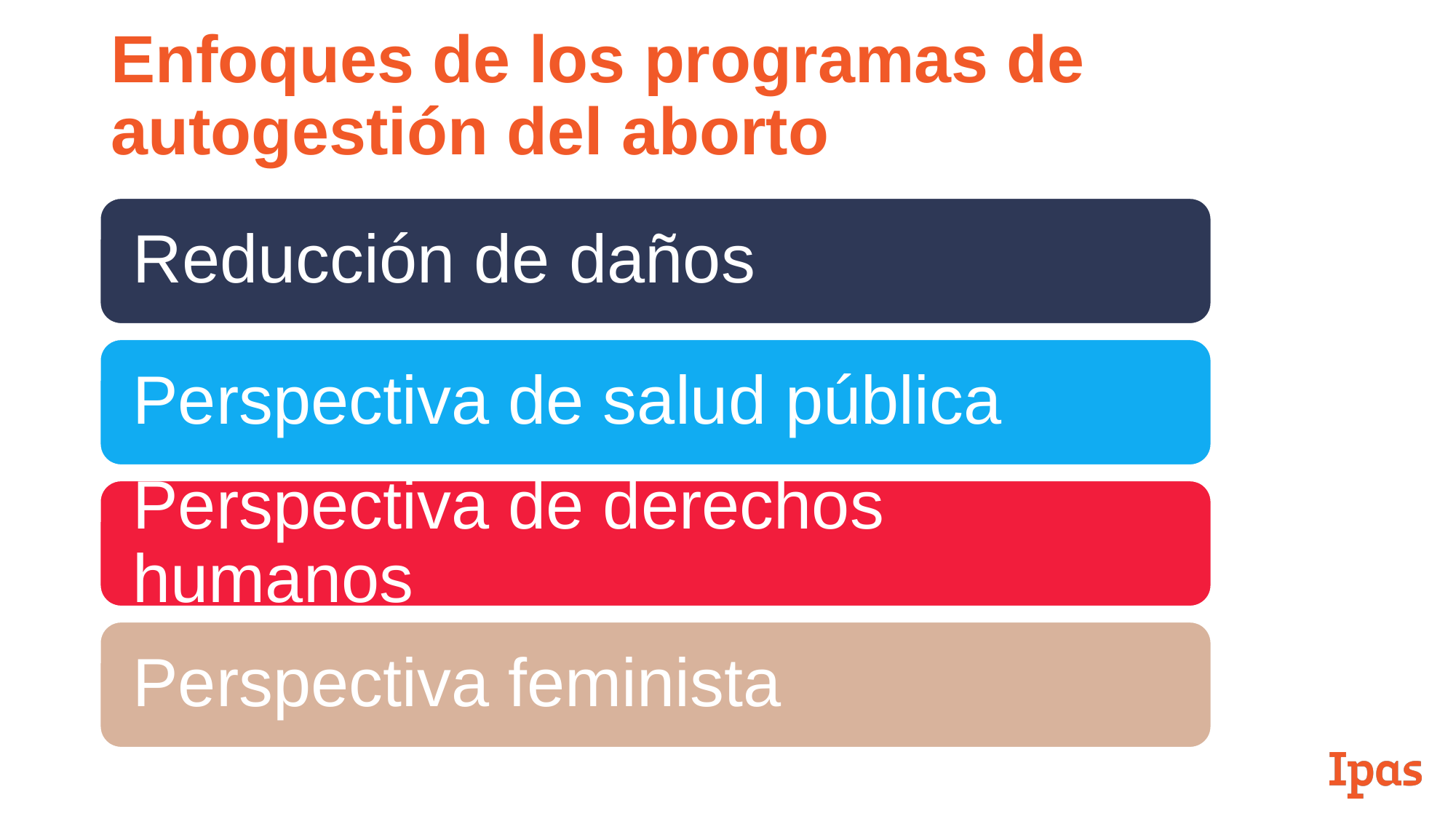

# Enfoques de los programas de autogestión del aborto
Reducción de daños
Perspectiva de salud pública
Perspectiva de derechos humanos
Perspectiva feminista